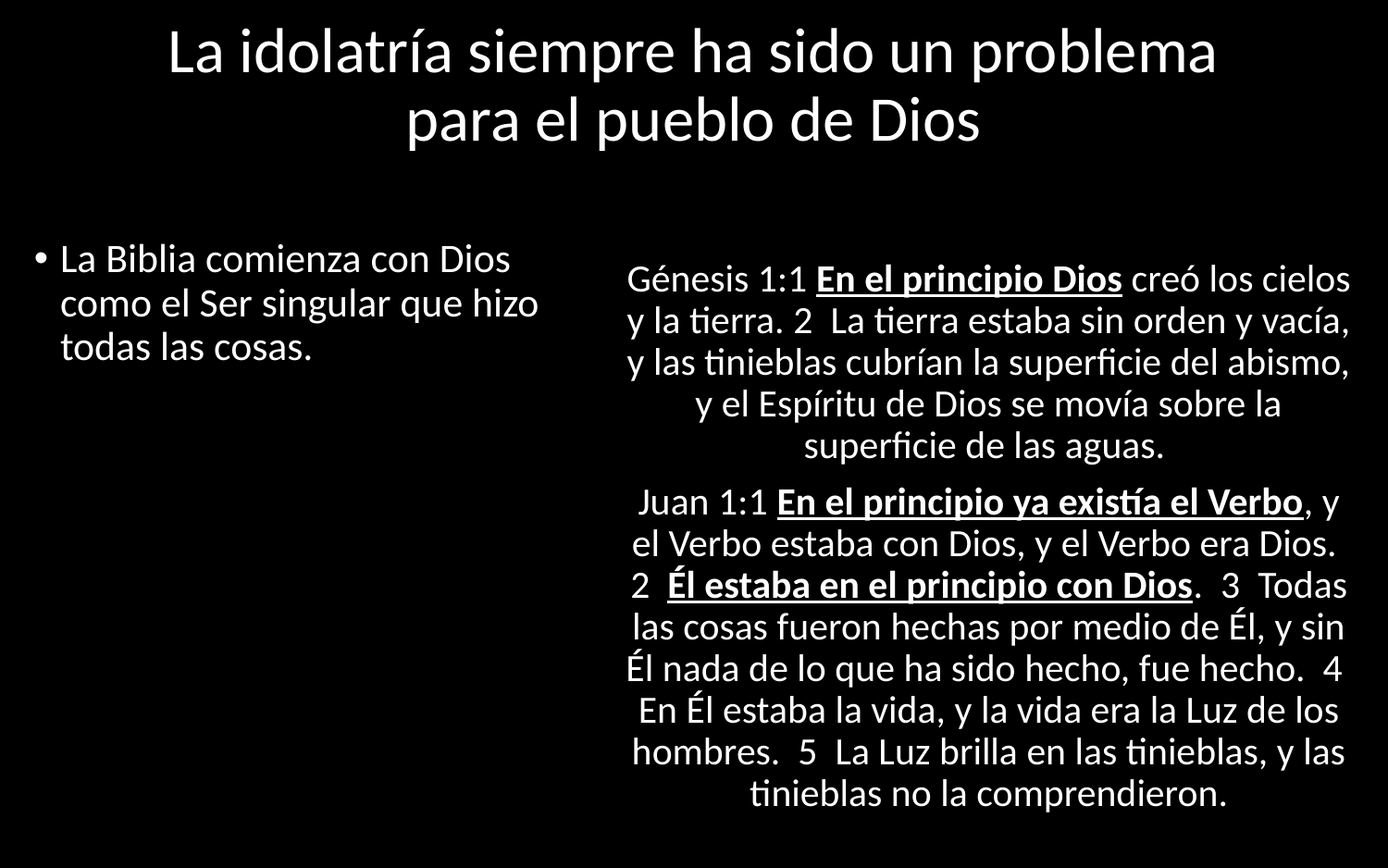

# La idolatría siempre ha sido un problema para el pueblo de Dios
La Biblia comienza con Dios como el Ser singular que hizo todas las cosas.

Génesis 1:1 En el principio Dios creó los cielos y la tierra. 2  La tierra estaba sin orden y vacía, y las tinieblas cubrían la superficie del abismo, y el Espíritu de Dios se movía sobre la superficie de las aguas.
Juan 1:1 En el principio ya existía el Verbo, y el Verbo estaba con Dios, y el Verbo era Dios.  2  Él estaba en el principio con Dios.  3  Todas las cosas fueron hechas por medio de Él, y sin Él nada de lo que ha sido hecho, fue hecho.  4  En Él estaba la vida, y la vida era la Luz de los hombres.  5  La Luz brilla en las tinieblas, y las tinieblas no la comprendieron.